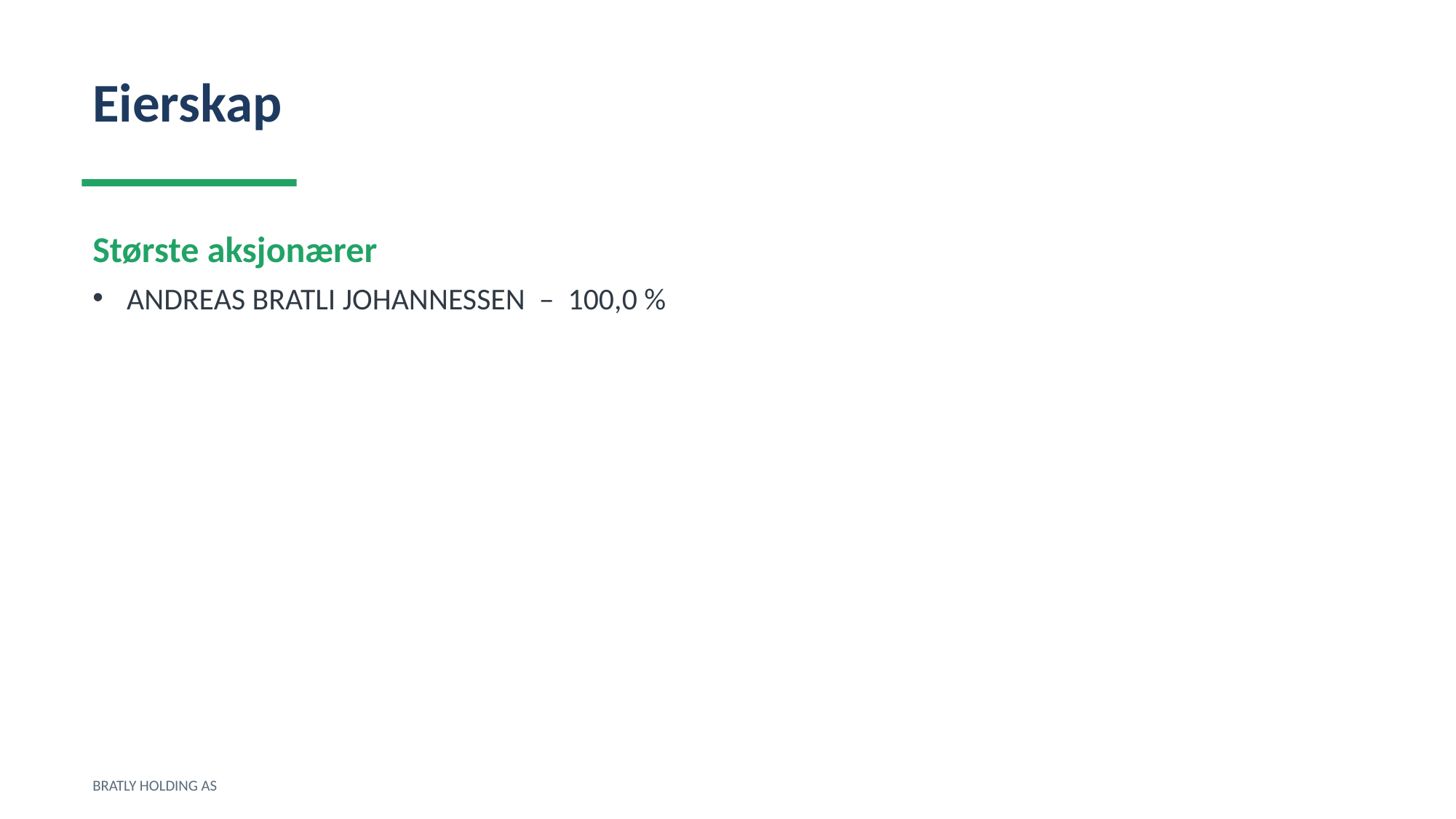

Eierskap

Største aksjonærer
ANDREAS BRATLI JOHANNESSEN  –  100,0 %
BRATLY HOLDING AS